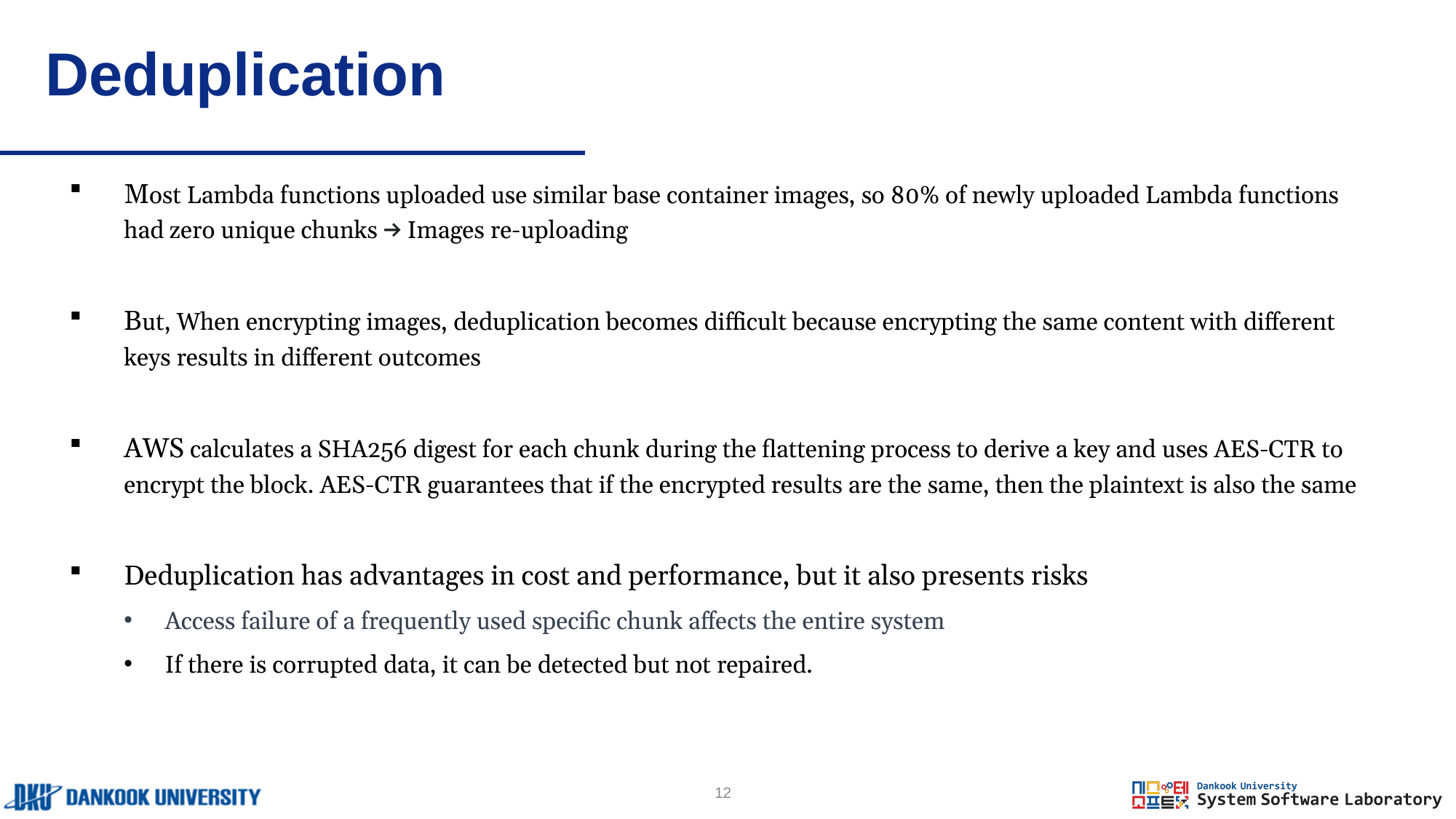

# Deduplication
Most Lambda functions uploaded use similar base container images, so 80% of newly uploaded Lambda functions had zero unique chunks → Images re-uploading

But, When encrypting images, deduplication becomes difficult because encrypting the same content with different keys results in different outcomes

AWS calculates a SHA256 digest for each chunk during the flattening process to derive a key and uses AES-CTR to encrypt the block. AES-CTR guarantees that if the encrypted results are the same, then the plaintext is also the same

Deduplication has advantages in cost and performance, but it also presents risks
Access failure of a frequently used specific chunk affects the entire system
If there is corrupted data, it can be detected but not repaired.

12